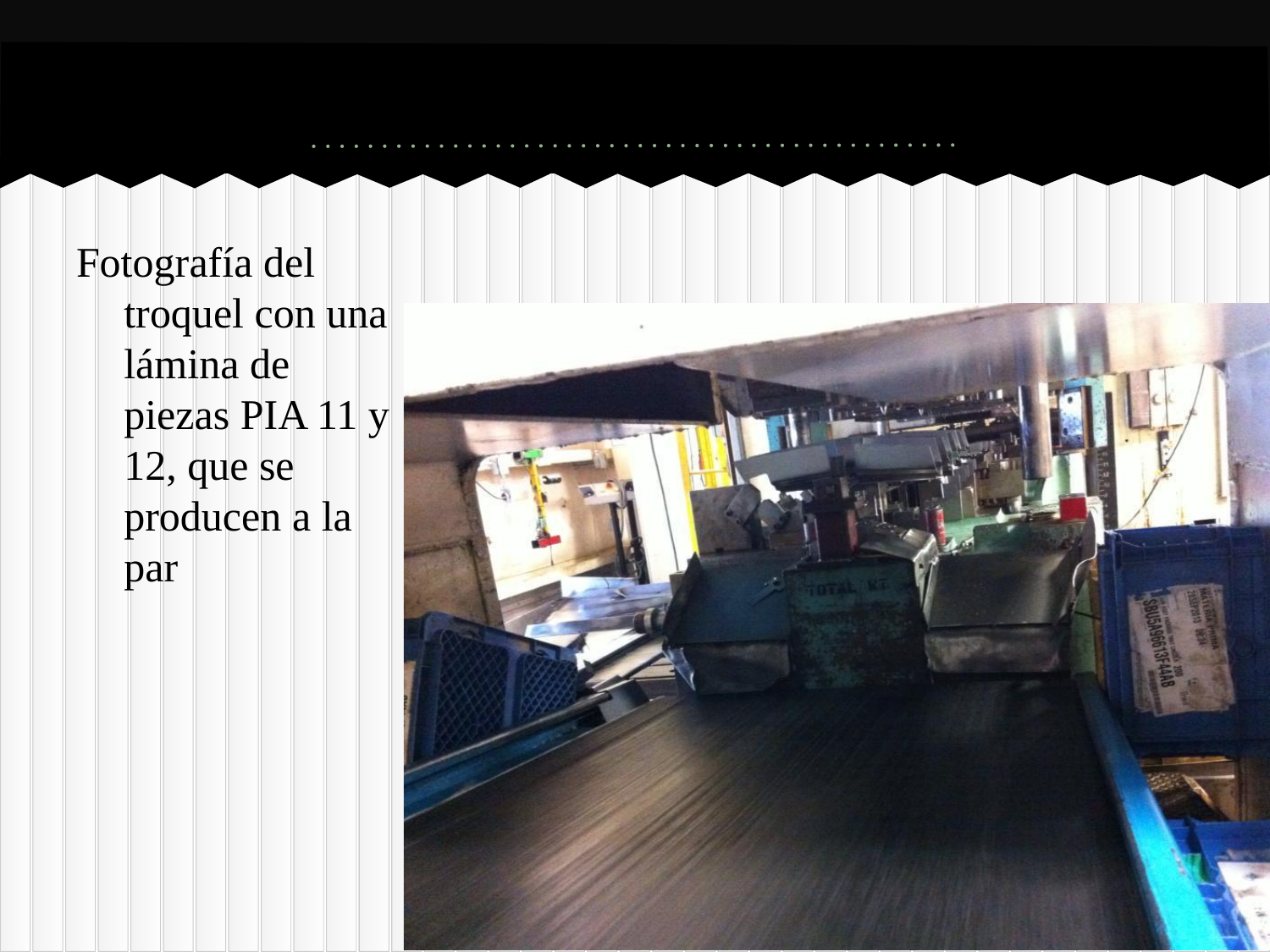

#
Fotografía del troquel con una lámina de piezas PIA 11 y 12, que se producen a la par